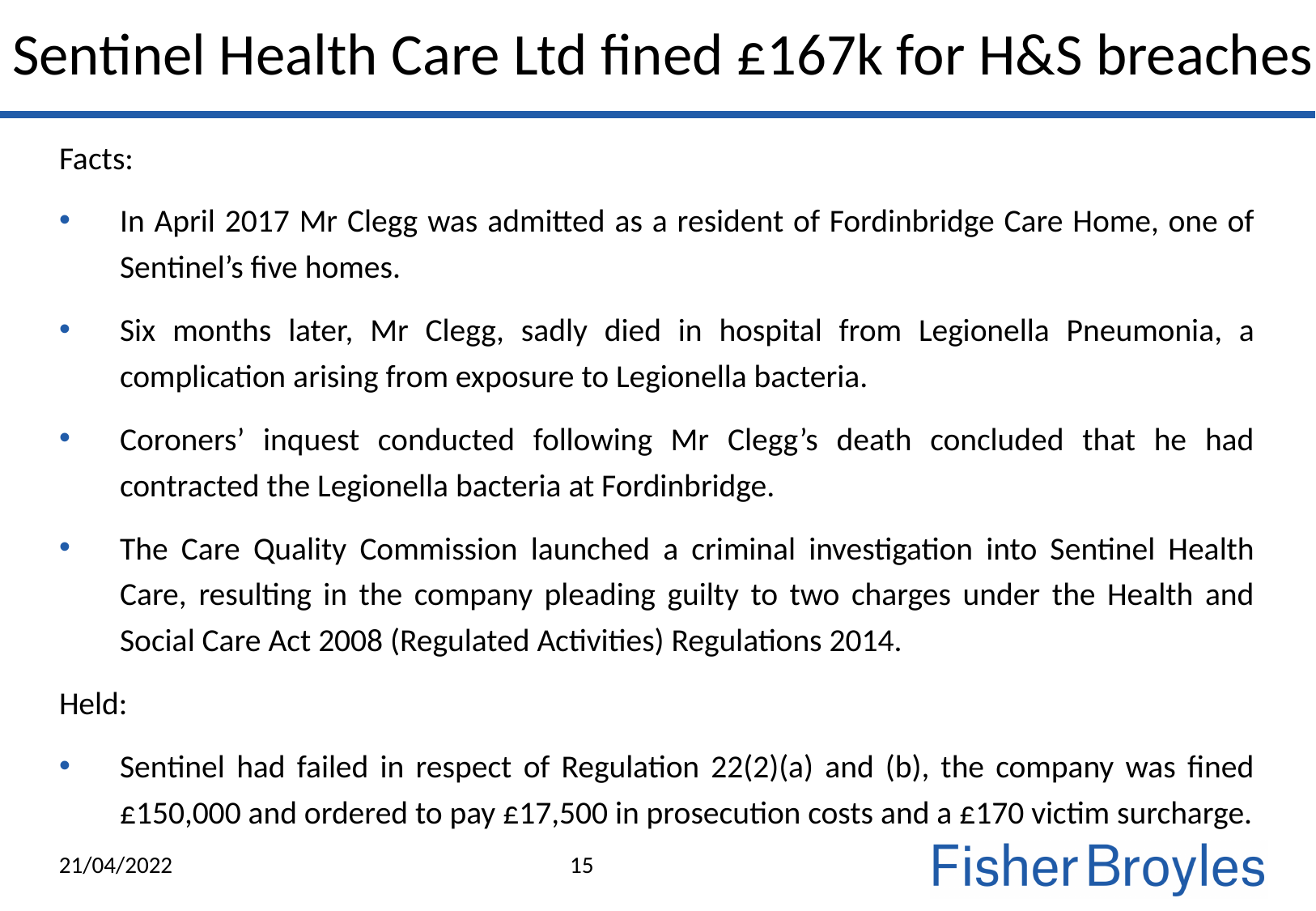

Sentinel Health Care Ltd fined £167k for H&S breaches
Facts:
In April 2017 Mr Clegg was admitted as a resident of Fordinbridge Care Home, one of Sentinel’s five homes.
Six months later, Mr Clegg, sadly died in hospital from Legionella Pneumonia, a complication arising from exposure to Legionella bacteria.
Coroners’ inquest conducted following Mr Clegg’s death concluded that he had contracted the Legionella bacteria at Fordinbridge.
The Care Quality Commission launched a criminal investigation into Sentinel Health Care, resulting in the company pleading guilty to two charges under the Health and Social Care Act 2008 (Regulated Activities) Regulations 2014.
Held:
Sentinel had failed in respect of Regulation 22(2)(a) and (b), the company was fined £150,000 and ordered to pay £17,500 in prosecution costs and a £170 victim surcharge.
21/04/2022
15